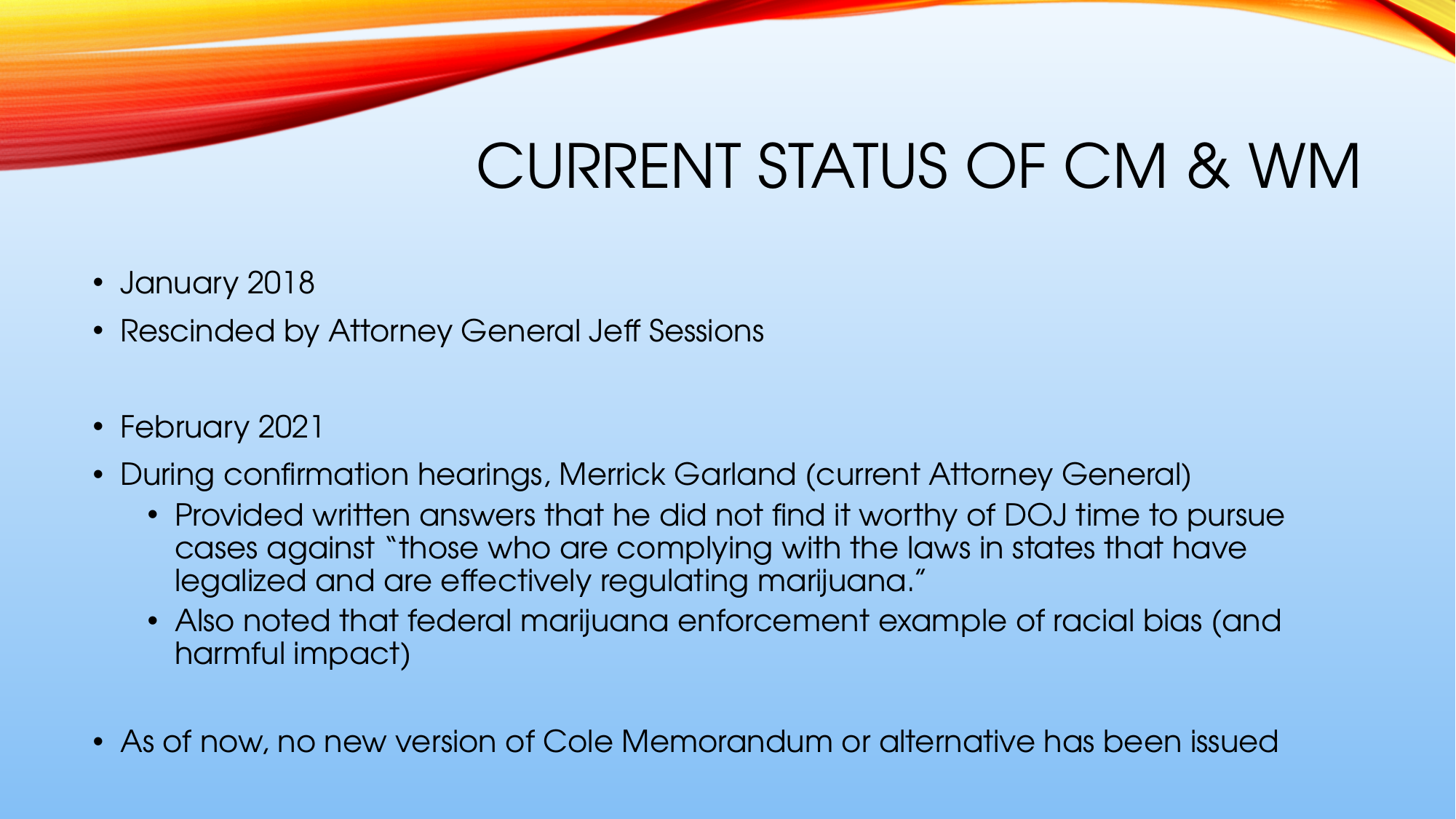

# Current status of CM & WM
January 2018
Rescinded by Attorney General Jeff Sessions

February 2021
During confirmation hearings, Merrick Garland (current Attorney General)
Provided written answers that he did not find it worthy of DOJ time to pursue cases against “those who are complying with the laws in states that have legalized and are effectively regulating marijuana.”
Also noted that federal marijuana enforcement example of racial bias (and harmful impact)

As of now, no new version of Cole Memorandum or alternative has been issued